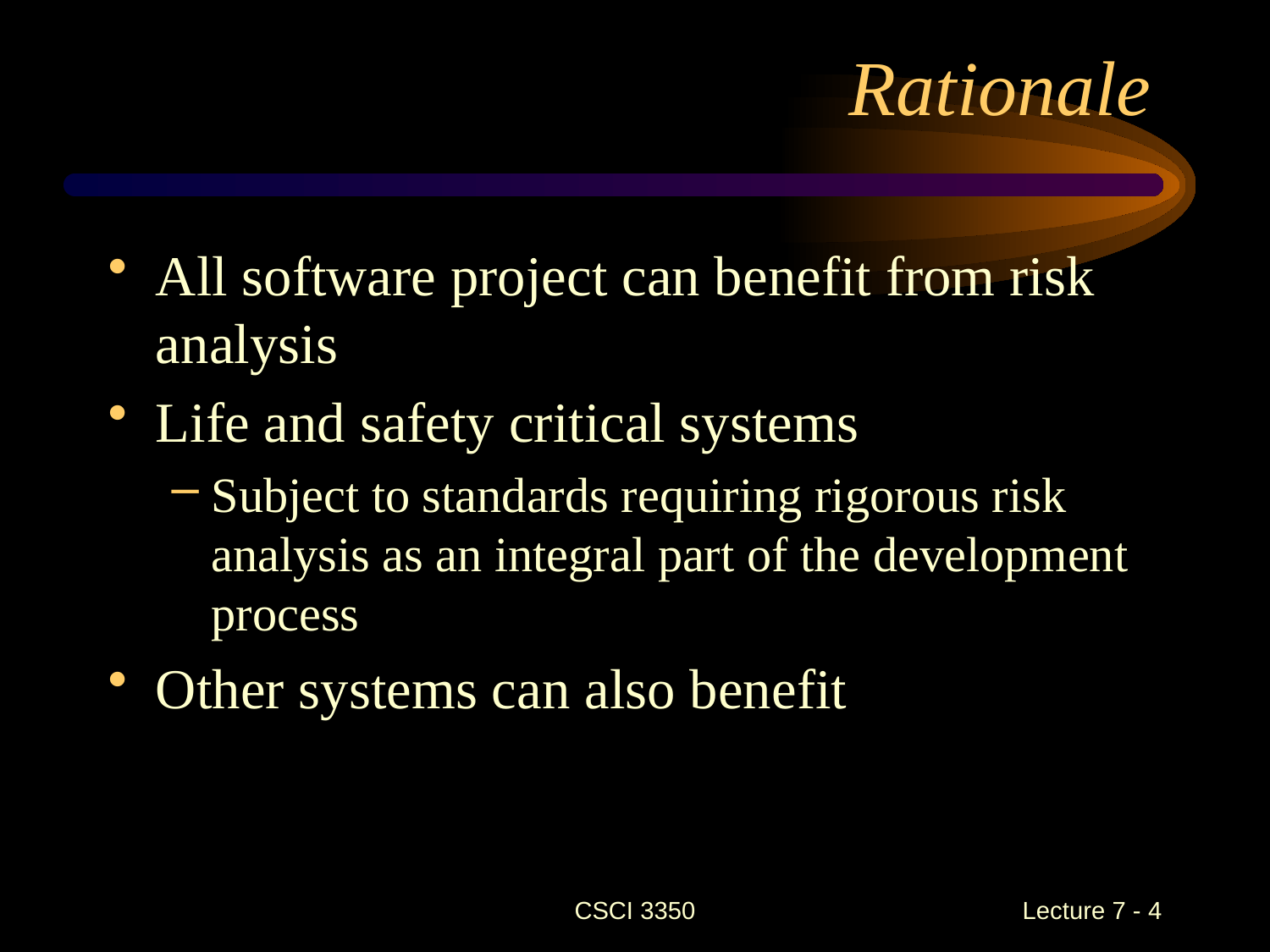

# Rationale
All software project can benefit from risk analysis
Life and safety critical systems
Subject to standards requiring rigorous risk analysis as an integral part of the development process
Other systems can also benefit

CSCI 3350
Lecture 7 - 4